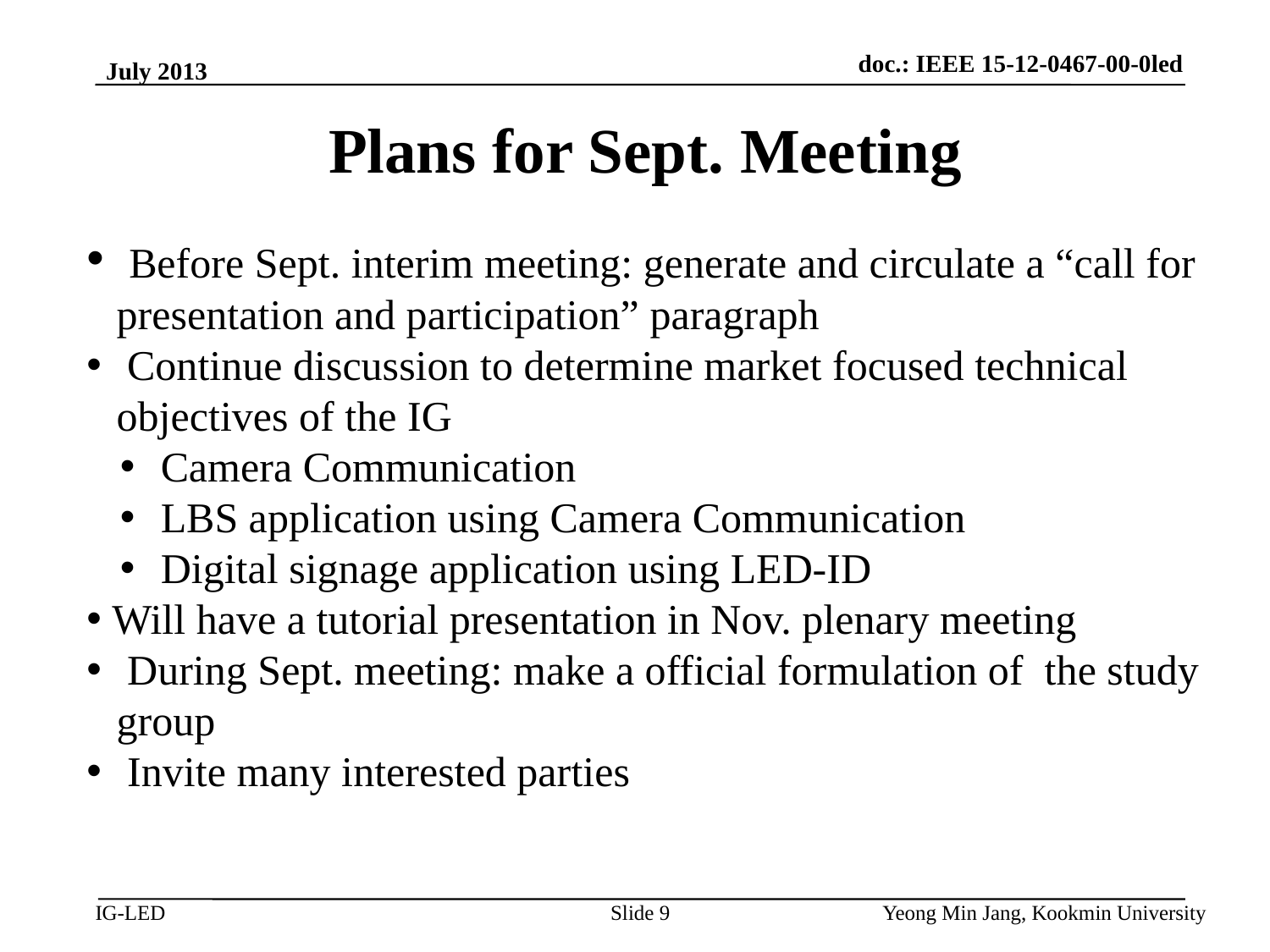

doc.: IEEE 15-12-0467-00-0led

July 2013
# Plans for Sept. Meeting
 Before Sept. interim meeting: generate and circulate a “call for presentation and participation” paragraph
 Continue discussion to determine market focused technical objectives of the IG
 Camera Communication
 LBS application using Camera Communication
 Digital signage application using LED-ID
 Will have a tutorial presentation in Nov. plenary meeting
 During Sept. meeting: make a official formulation of  the study group
 Invite many interested parties
Slide 9
Yeong Min Jang, Kookmin University